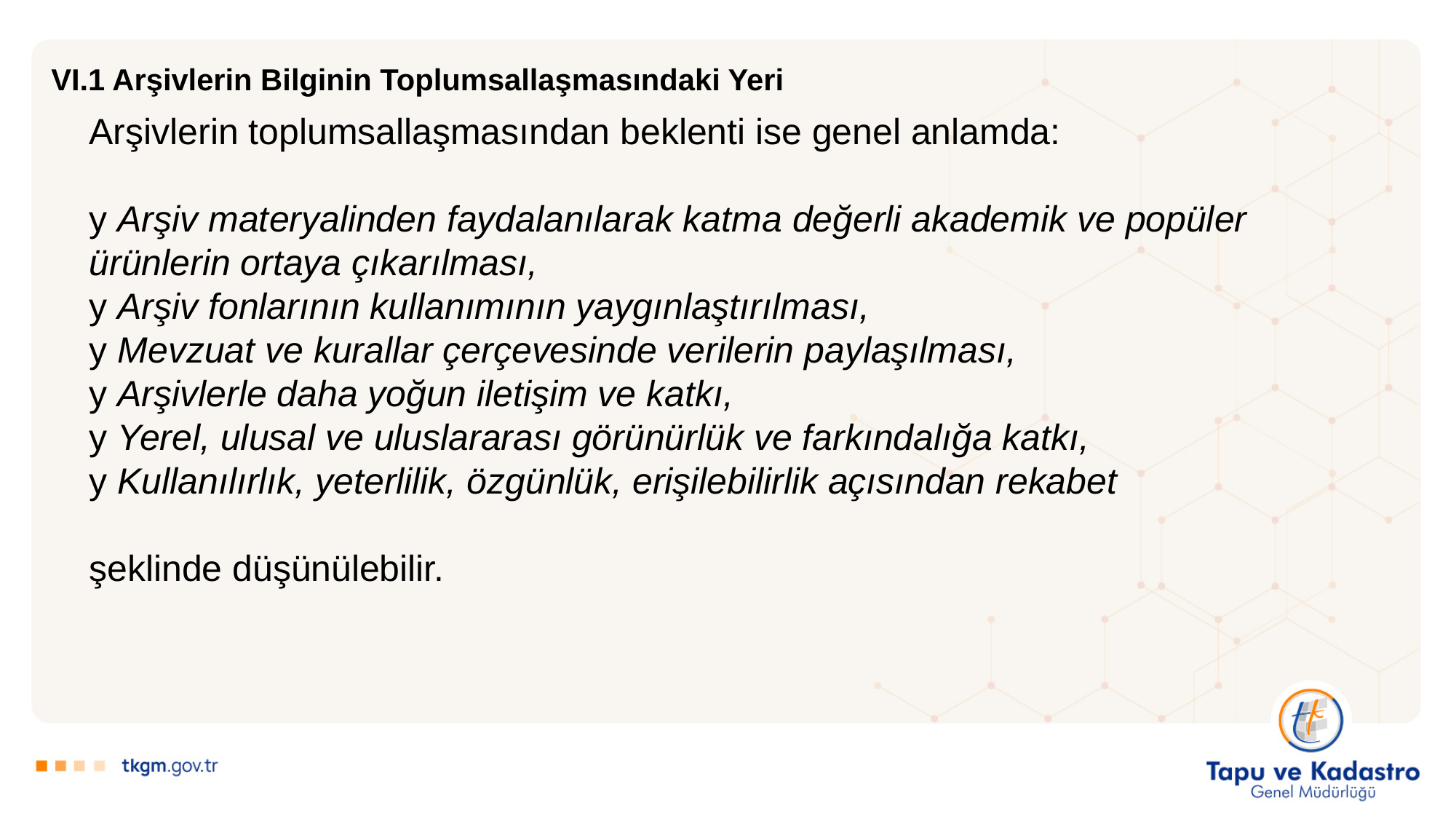

VI.1 Arşivlerin Bilginin Toplumsallaşmasındaki Yeri
Arşivlerin toplumsallaşmasından beklenti ise genel anlamda:

y Arşiv materyalinden faydalanılarak katma değerli akademik ve popüler ürünlerin ortaya çıkarılması,
y Arşiv fonlarının kullanımının yaygınlaştırılması,
y Mevzuat ve kurallar çerçevesinde verilerin paylaşılması,
y Arşivlerle daha yoğun iletişim ve katkı,
y Yerel, ulusal ve uluslararası görünürlük ve farkındalığa katkı,
y Kullanılırlık, yeterlilik, özgünlük, erişilebilirlik açısından rekabet

şeklinde düşünülebilir.